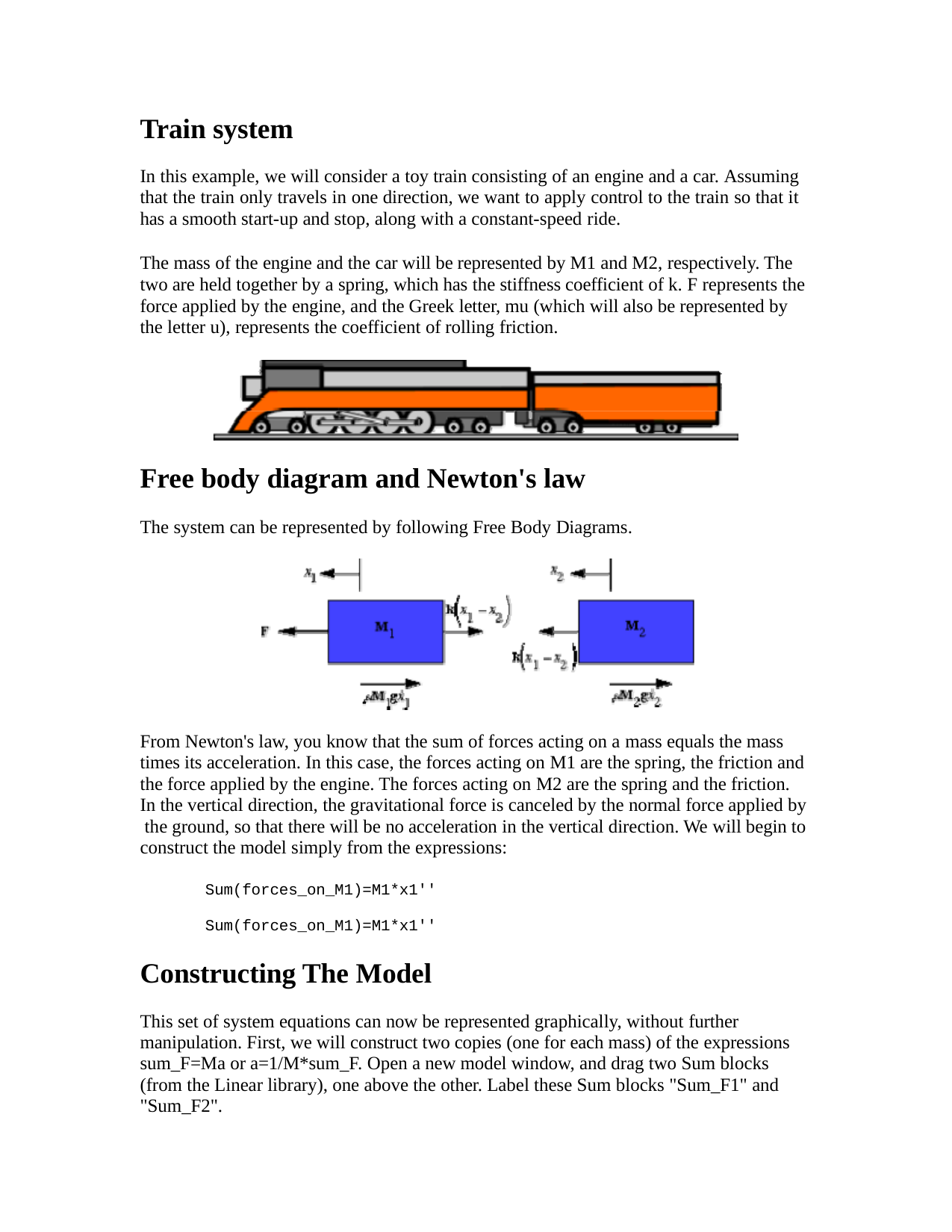

Train system
In this example, we will consider a toy train consisting of an engine and a car. Assuming  that the train only travels in one direction, we want to apply control to the train so that it  has a smooth start-up and stop, along with a constant-speed ride.

The mass of the engine and the car will be represented by M1 and M2, respectively. The  two are held together by a spring, which has the stiffness coefficient of k. F represents the  force applied by the engine, and the Greek letter, mu (which will also be represented by  the letter u), represents the coefficient of rolling friction.

Free body diagram and Newton's law
The system can be represented by following Free Body Diagrams.

From Newton's law, you know that the sum of forces acting on a mass equals the mass  times its acceleration. In this case, the forces acting on M1 are the spring, the friction and  the force applied by the engine. The forces acting on M2 are the spring and the friction.  In the vertical direction, the gravitational force is canceled by the normal force applied by  the ground, so that there will be no acceleration in the vertical direction. We will begin to  construct the model simply from the expressions:

Sum(forces_on_M1)=M1*x1''  Sum(forces_on_M1)=M1*x1''

Constructing The Model
This set of system equations can now be represented graphically, without further  manipulation. First, we will construct two copies (one for each mass) of the expressions  sum_F=Ma or a=1/M*sum_F. Open a new model window, and drag two Sum blocks  (from the Linear library), one above the other. Label these Sum blocks "Sum_F1" and  "Sum_F2".